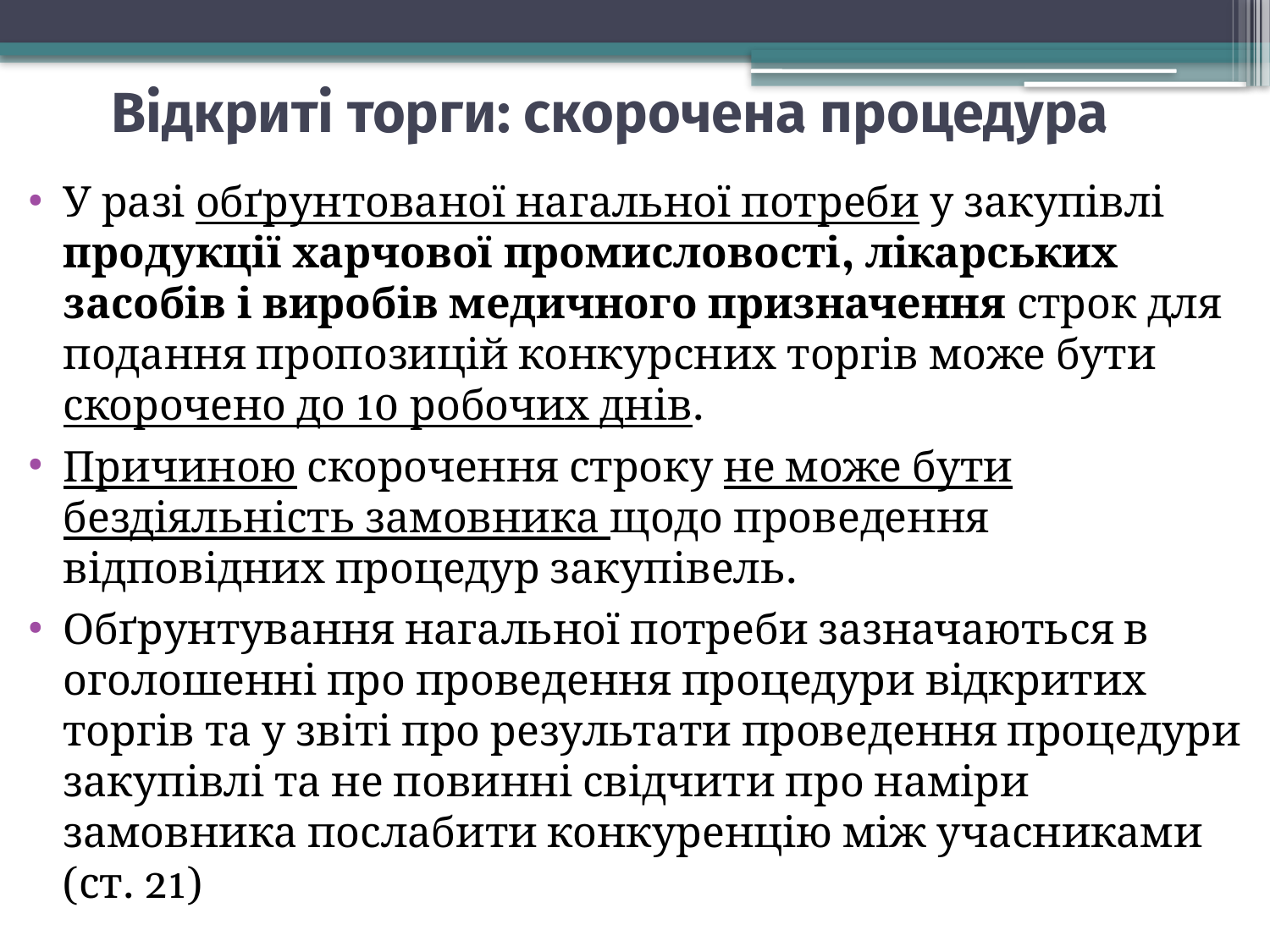

# Відкриті торги: скорочена процедура
У разі обґрунтованої нагальної потреби у закупівлі продукції харчової промисловості, лікарських засобів і виробів медичного призначення строк для подання пропозицій конкурсних торгів може бути скорочено до 10 робочих днів.
Причиною скорочення строку не може бути бездіяльність замовника щодо проведення відповідних процедур закупівель.
Обґрунтування нагальної потреби зазначаються в оголошенні про проведення процедури відкритих торгів та у звіті про результати проведення процедури закупівлі та не повинні свідчити про наміри замовника послабити конкуренцію між учасниками (ст. 21)